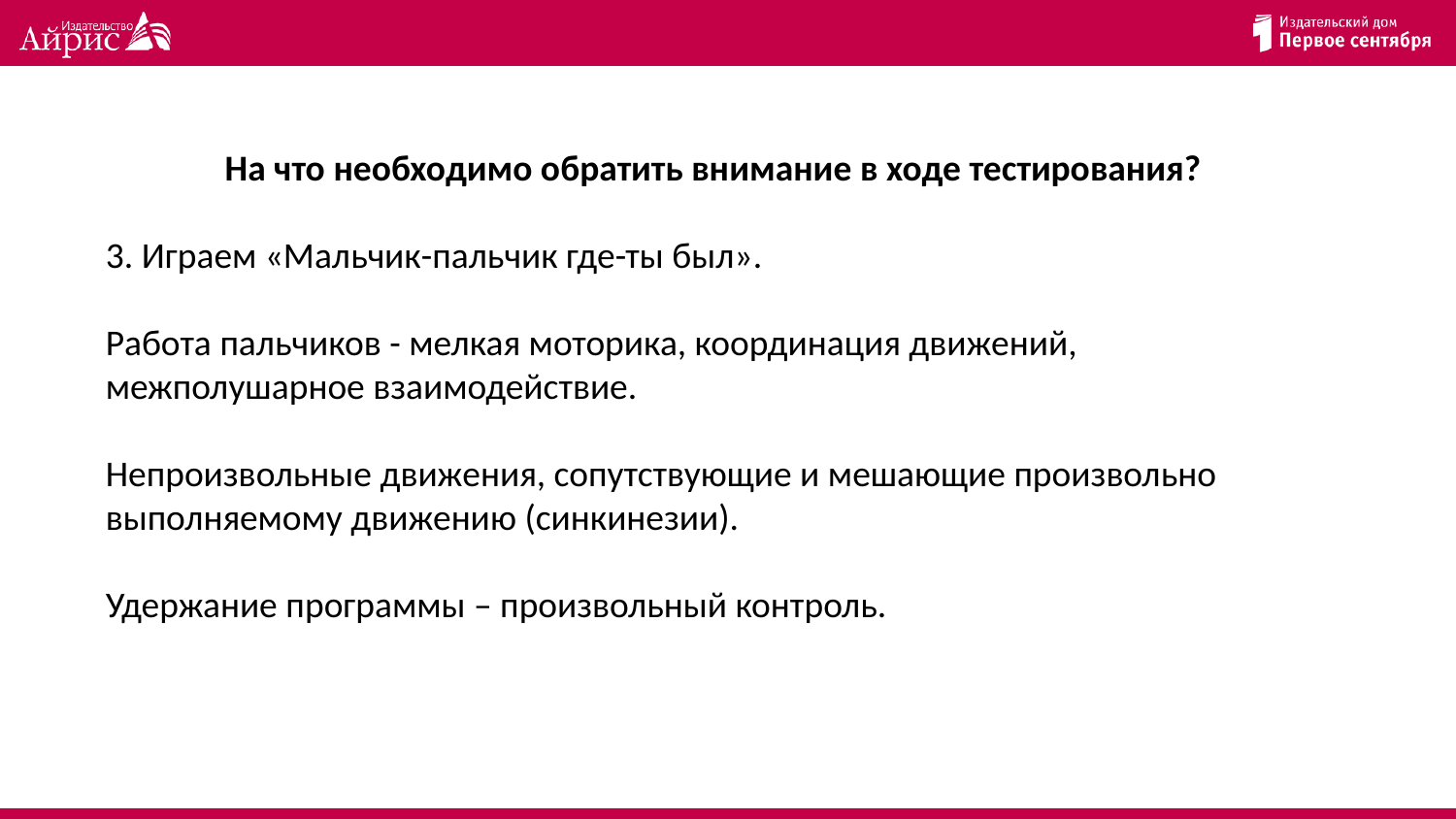

На что необходимо обратить внимание в ходе тестирования?

3. Играем «Мальчик-пальчик где-ты был».

Работа пальчиков - мелкая моторика, координация движений, межполушарное взаимодействие.

Непроизвольные движения, сопутствующие и мешающие произвольно выполняемому движению (синкинезии).

Удержание программы – произвольный контроль.